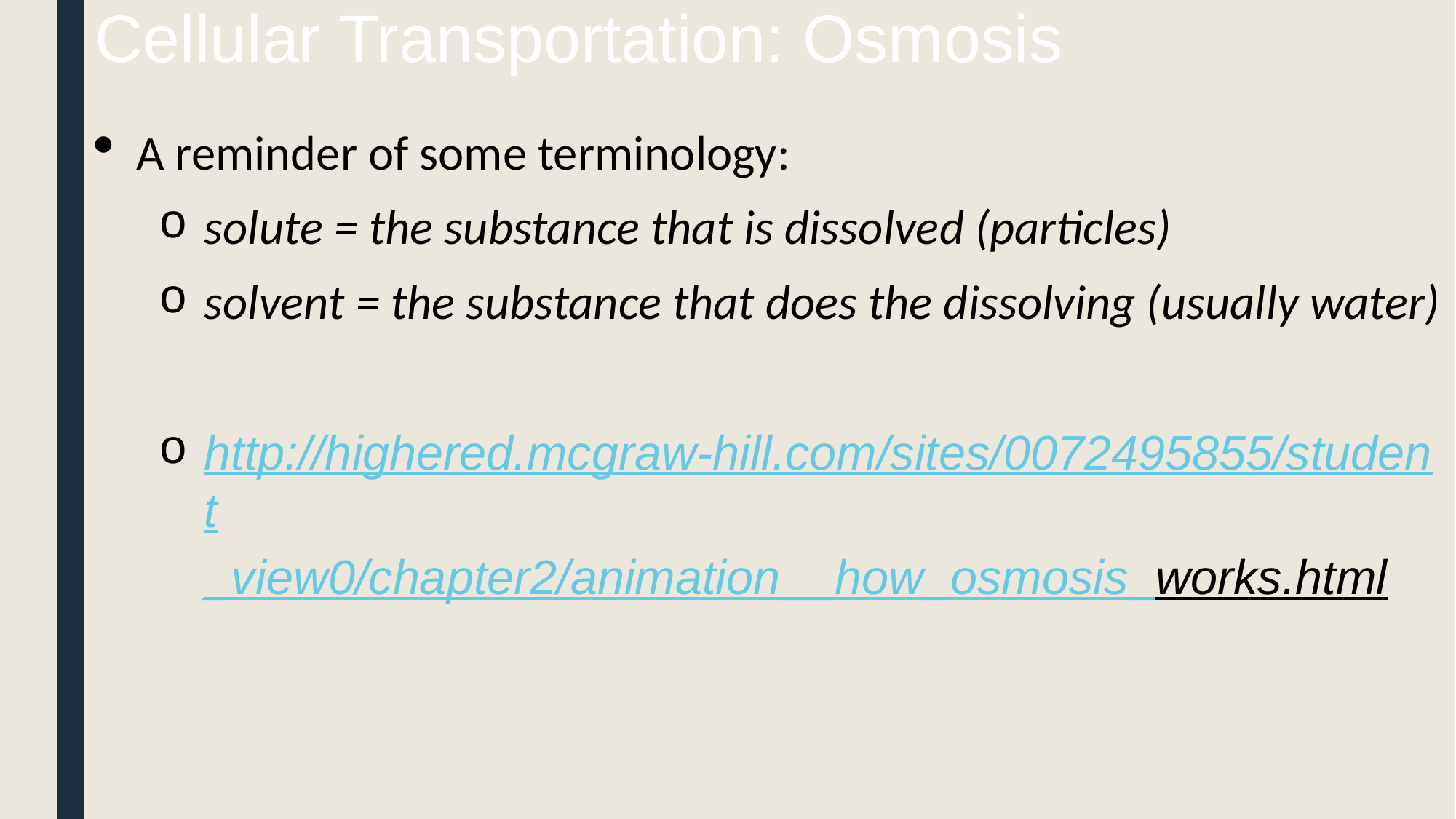

# Cellular Transportation: Osmosis
A reminder of some terminology:
solute = the substance that is dissolved (particles)
solvent = the substance that does the dissolving (usually water)

http://highered.mcgraw-hill.com/sites/0072495855/student_view0/chapter2/animation__how_osmosis_works.html